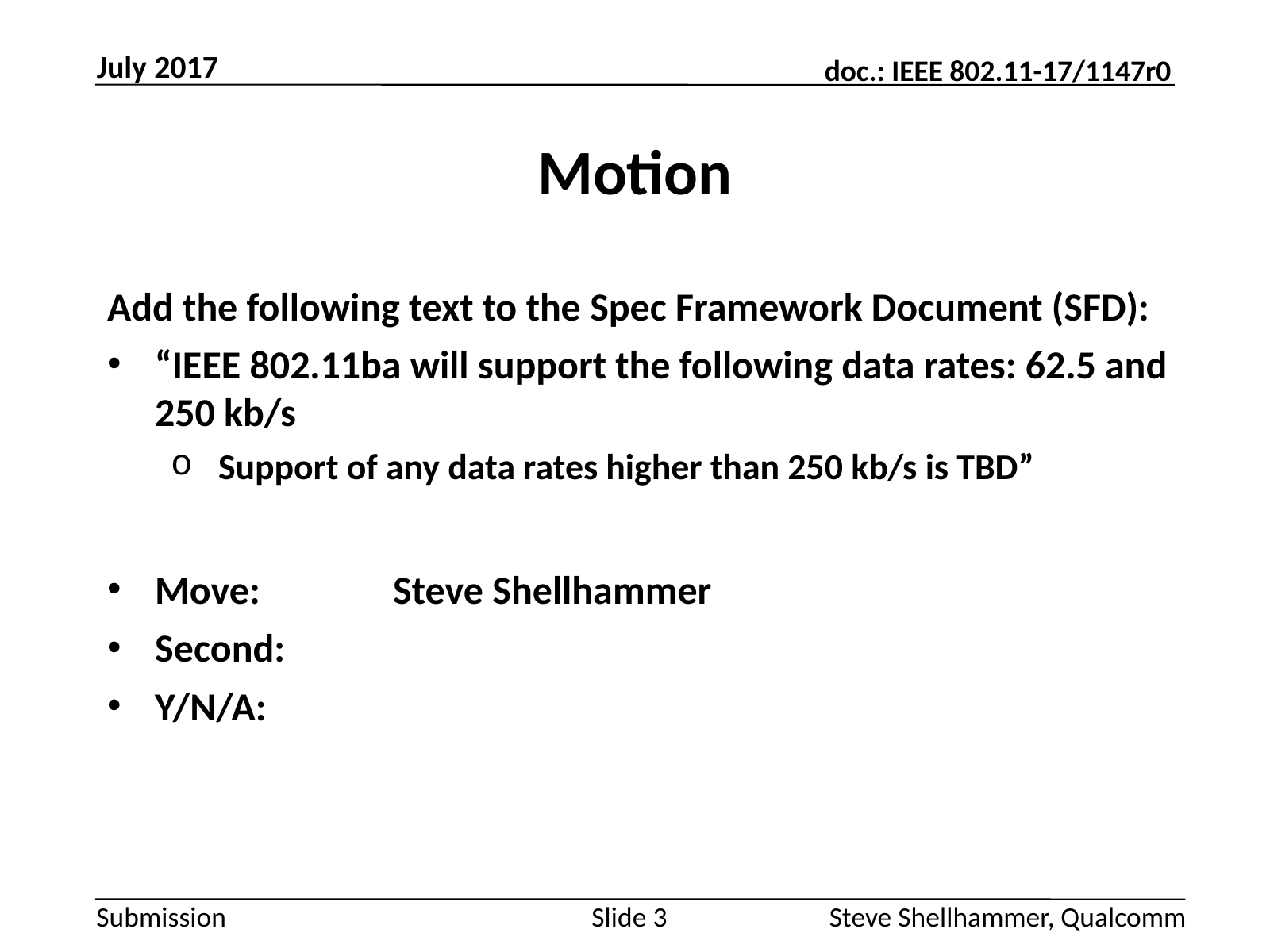

July 2017
# Motion
Add the following text to the Spec Framework Document (SFD):
“IEEE 802.11ba will support the following data rates: 62.5 and 250 kb/s
Support of any data rates higher than 250 kb/s is TBD”

Move:		Steve Shellhammer
Second:
Y/N/A:
Slide 3
Steve Shellhammer, Qualcomm